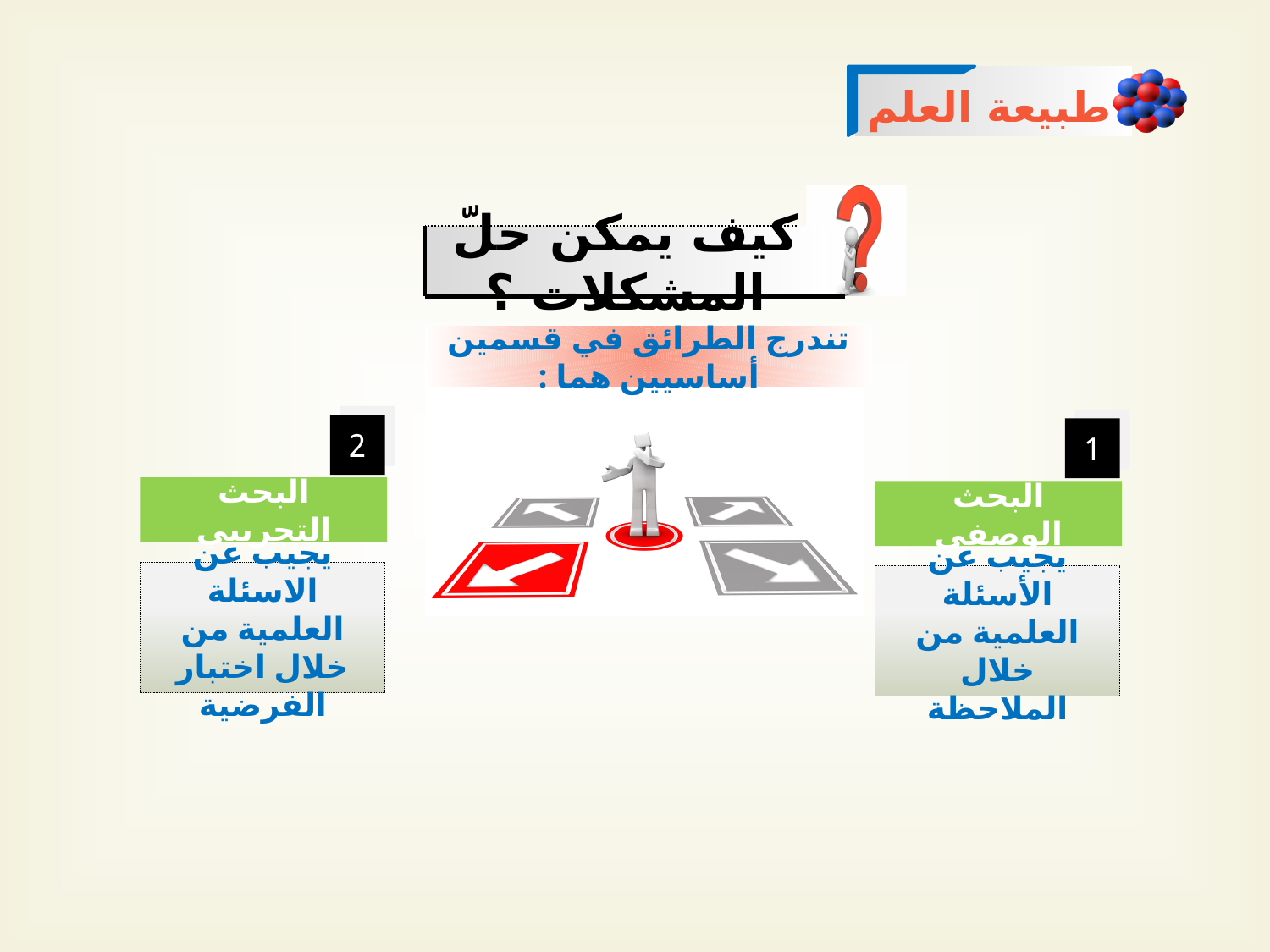

طبيعة العلم

كيف يمكن حلّ المشكلات ؟
تندرج الطرائق في قسمين أساسيين هما :

2
1
البحث التجريبي
البحث الوصفي
يجيب عن الاسئلة العلمية من خلال اختبار الفرضية
يجيب عن الأسئلة العلمية من خلال الملاحظة